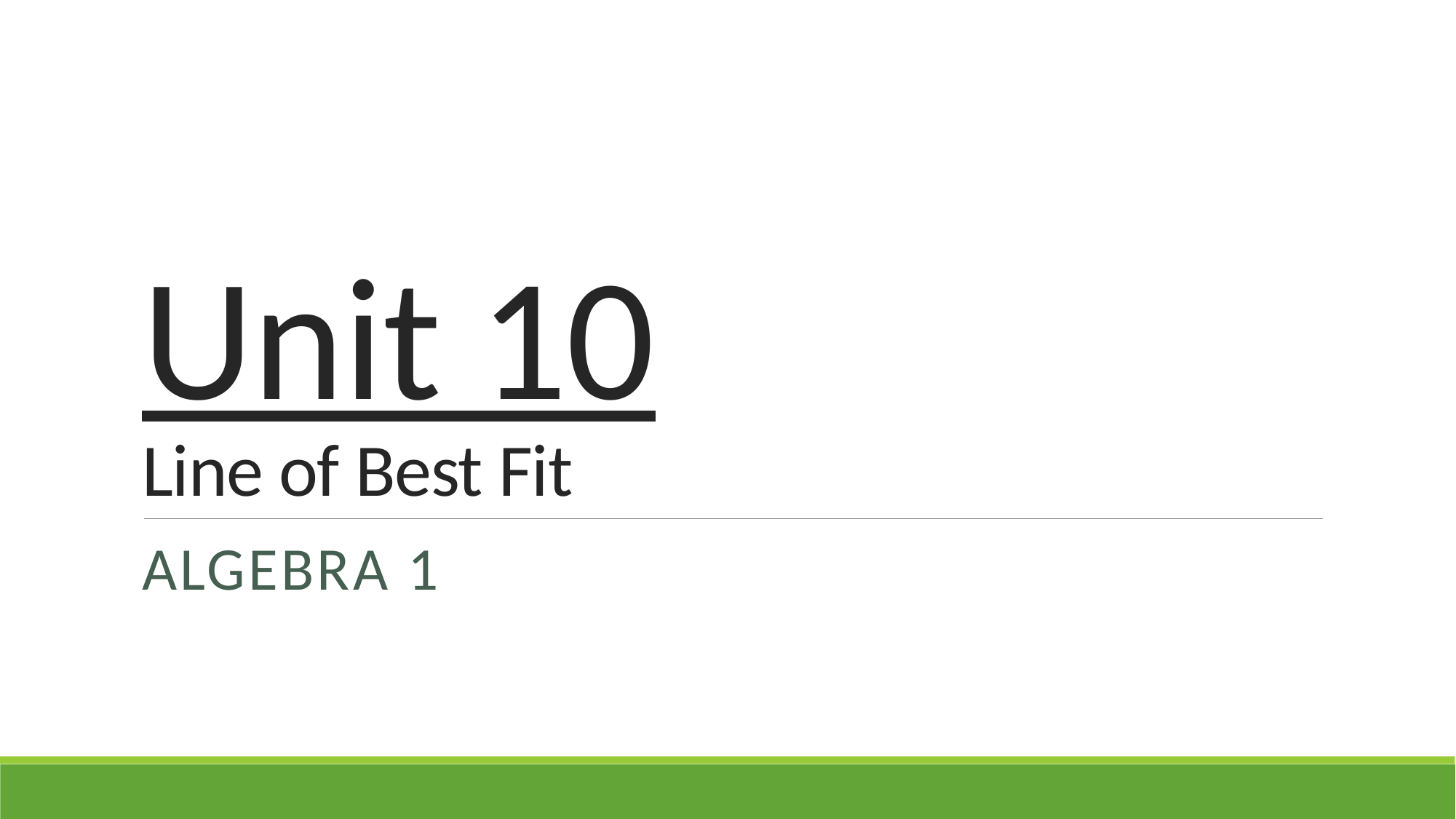

# Unit 10 Line of Best Fit

Algebra 1